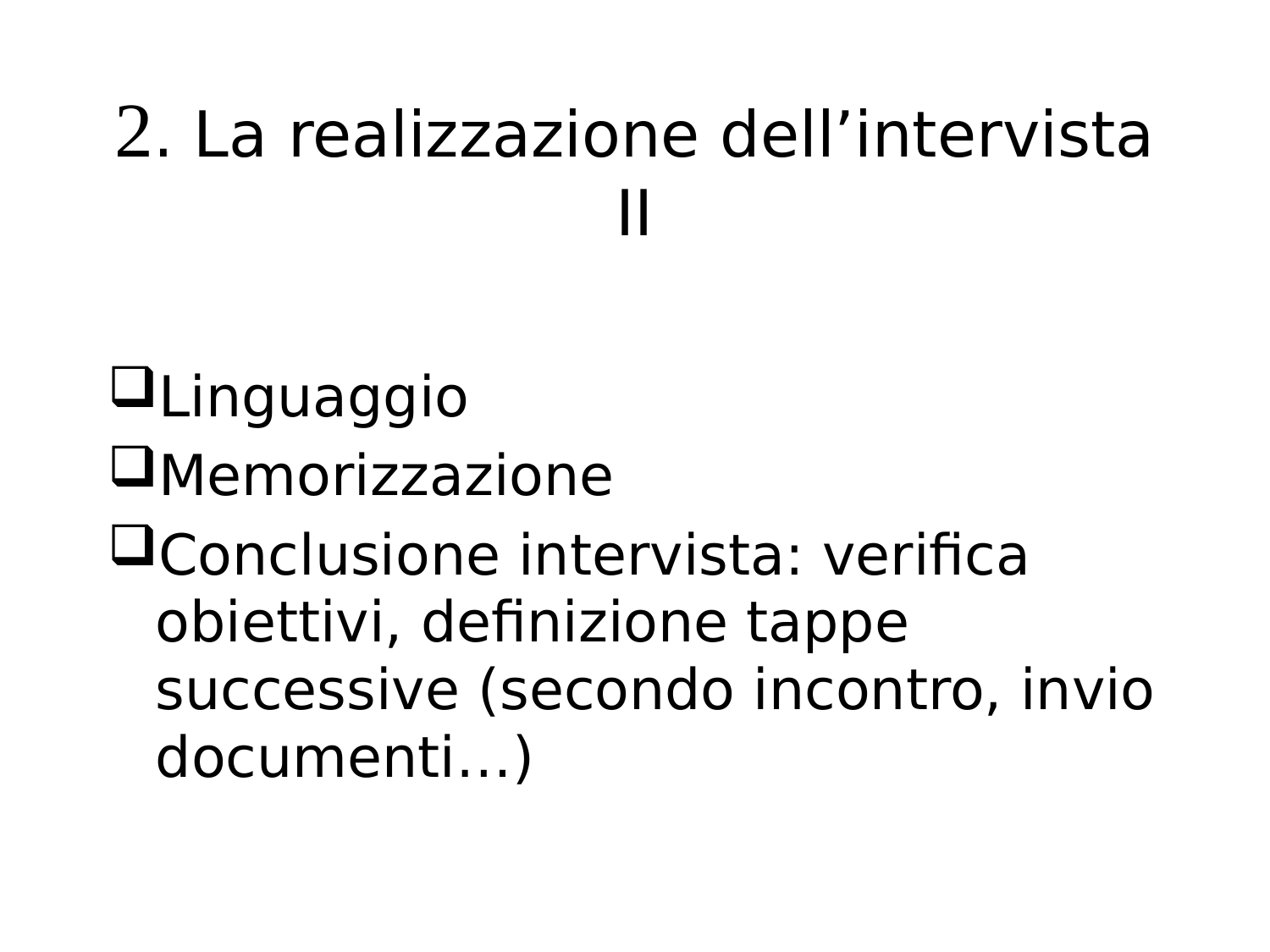

# 2. La realizzazione dell’intervista II

Linguaggio
Memorizzazione
Conclusione intervista: verifica obiettivi, definizione tappe successive (secondo incontro, invio documenti…)